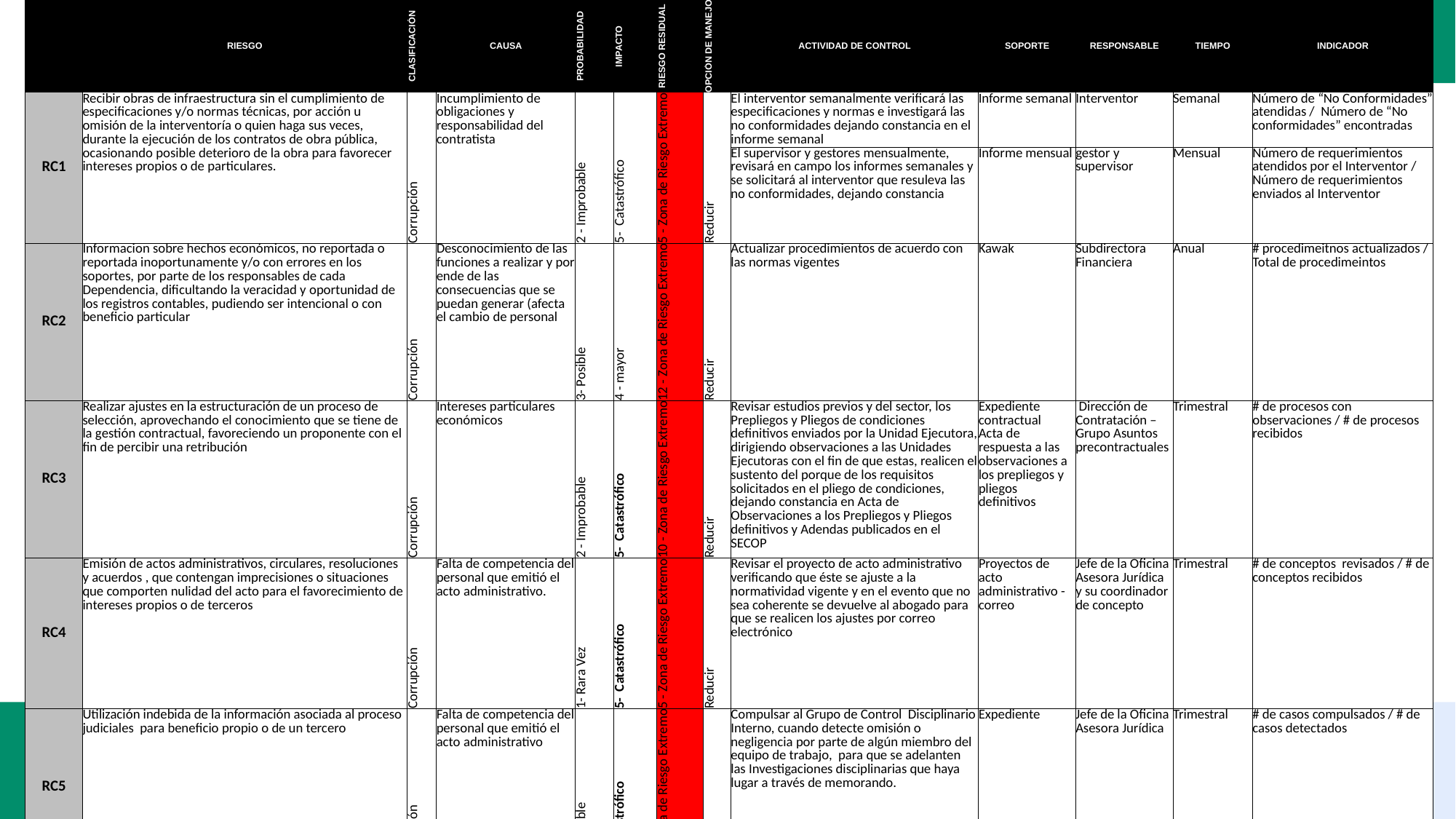

|  | RIESGO | CLASIFICACIÓN | CAUSA | PROBABILIDAD | IMPACTO | RIESGO RESIDUAL | OPCIÓN DE MANEJO | ACTIVIDAD DE CONTROL | SOPORTE | RESPONSABLE | TIEMPO | INDICADOR |
| --- | --- | --- | --- | --- | --- | --- | --- | --- | --- | --- | --- | --- |
| RC1 | Recibir obras de infraestructura sin el cumplimiento de especificaciones y/o normas técnicas, por acción u omisión de la interventoría o quien haga sus veces, durante la ejecución de los contratos de obra pública, ocasionando posible deterioro de la obra para favorecer intereses propios o de particulares. | Corrupción | Incumplimiento de obligaciones y responsabilidad del contratista | 2 - Improbable | 5- Catastrófico | 5 - Zona de Riesgo Extremo | Reducir | El interventor semanalmente verificará las especificaciones y normas e investigará las no conformidades dejando constancia en el informe semanal | Informe semanal | Interventor | Semanal | Número de “No Conformidades” atendidas / Número de “No conformidades” encontradas |
|  |  |  |  |  |  |  |  | El supervisor y gestores mensualmente, revisará en campo los informes semanales y se solicitará al interventor que resuleva las no conformidades, dejando constancia | Informe mensual | gestor y supervisor | Mensual | Número de requerimientos atendidos por el Interventor / Número de requerimientos enviados al Interventor |
| RC2 | Informacion sobre hechos económicos, no reportada o reportada inoportunamente y/o con errores en los soportes, por parte de los responsables de cada Dependencia, dificultando la veracidad y oportunidad de los registros contables, pudiendo ser intencional o con beneficio particular | Corrupción | Desconocimiento de las funciones a realizar y por ende de las consecuencias que se puedan generar (afecta el cambio de personal | 3- Posible | 4 - mayor | 12 - Zona de Riesgo Extremo | Reducir | Actualizar procedimientos de acuerdo con las normas vigentes | Kawak | Subdirectora Financiera | Anual | # procedimeitnos actualizados / Total de procedimeintos |
| RC3 | Realizar ajustes en la estructuración de un proceso de selección, aprovechando el conocimiento que se tiene de la gestión contractual, favoreciendo un proponente con el fin de percibir una retribución | Corrupción | Intereses particulares económicos | 2 - Improbable | 5- Catastrófico | 10 - Zona de Riesgo Extremo | Reducir | Revisar estudios previos y del sector, los Prepliegos y Pliegos de condiciones definitivos enviados por la Unidad Ejecutora, dirigiendo observaciones a las Unidades Ejecutoras con el fin de que estas, realicen el sustento del porque de los requisitos solicitados en el pliego de condiciones, dejando constancia en Acta de Observaciones a los Prepliegos y Pliegos definitivos y Adendas publicados en el SECOP | Expediente contractual Acta de respuesta a las observaciones a los prepliegos y pliegos definitivos | Dirección de Contratación – Grupo Asuntos precontractuales | Trimestral | # de procesos con observaciones / # de procesos recibidos |
| RC4 | Emisión de actos administrativos, circulares, resoluciones y acuerdos , que contengan imprecisiones o situaciones que comporten nulidad del acto para el favorecimiento de intereses propios o de terceros | Corrupción | Falta de competencia del personal que emitió el acto administrativo. | 1- Rara Vez | 5- Catastrófico | 5 - Zona de Riesgo Extremo | Reducir | Revisar el proyecto de acto administrativo verificando que éste se ajuste a la normatividad vigente y en el evento que no sea coherente se devuelve al abogado para que se realicen los ajustes por correo electrónico | Proyectos de acto administrativo - correo | Jefe de la Oficina Asesora Jurídica y su coordinador de concepto | Trimestral | # de conceptos revisados / # de conceptos recibidos |
| RC5 | Utilización indebida de la información asociada al proceso judiciales para beneficio propio o de un tercero | Corrupción | Falta de competencia del personal que emitió el acto administrativo | 4- probable | 5- Catastrófico | 20 - Zona de Riesgo Extremo | Reducir | Compulsar al Grupo de Control Disciplinario Interno, cuando detecte omisión o negligencia por parte de algún miembro del equipo de trabajo, para que se adelanten las Investigaciones disciplinarias que haya lugar a través de memorando. | Expediente | Jefe de la Oficina Asesora Jurídica | Trimestral | # de casos compulsados / # de casos detectados |
| RC6 | Decisiones judiciales adversas a los intereses de la Entidad para el favorecimiento de intereses propios o de terceros | Corrupción | Actuaciones indebidas (entrega o retención de información | 4- probable | 5- Catastrófico | 20 - Zona de Riesgo Externo | Reducir | Actualizar la Política en prevención del daño antijurídico, con el fin de que se apliquen los controles establecidos para el debido proceso judicial | Acta Comtité de conciliación | Secretario Comité de conciliación | anual | Política en prevención del daño antijurídico aprobada |